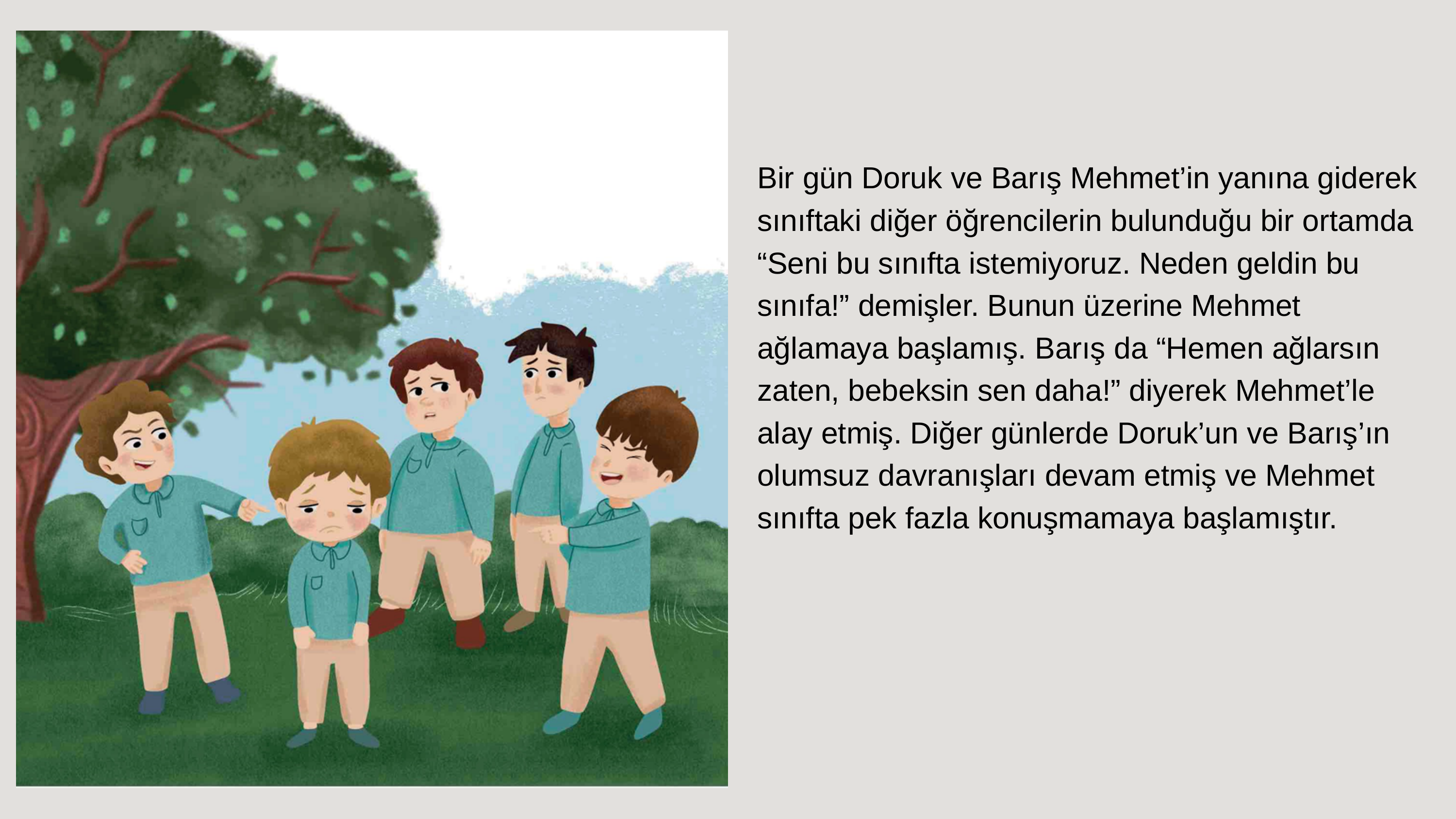

Bir gün Doruk ve Barış Mehmet’in yanına giderek sınıftaki diğer öğrencilerin bulunduğu bir ortamda “Seni bu sınıfta istemiyoruz. Neden geldin bu sınıfa!” demişler. Bunun üzerine Mehmet ağlamaya başlamış. Barış da “Hemen ağlarsın zaten, bebeksin sen daha!” diyerek Mehmet’le alay etmiş. Diğer günlerde Doruk’un ve Barış’ın olumsuz davranışları devam etmiş ve Mehmet sınıfta pek fazla konuşmamaya başlamıştır.